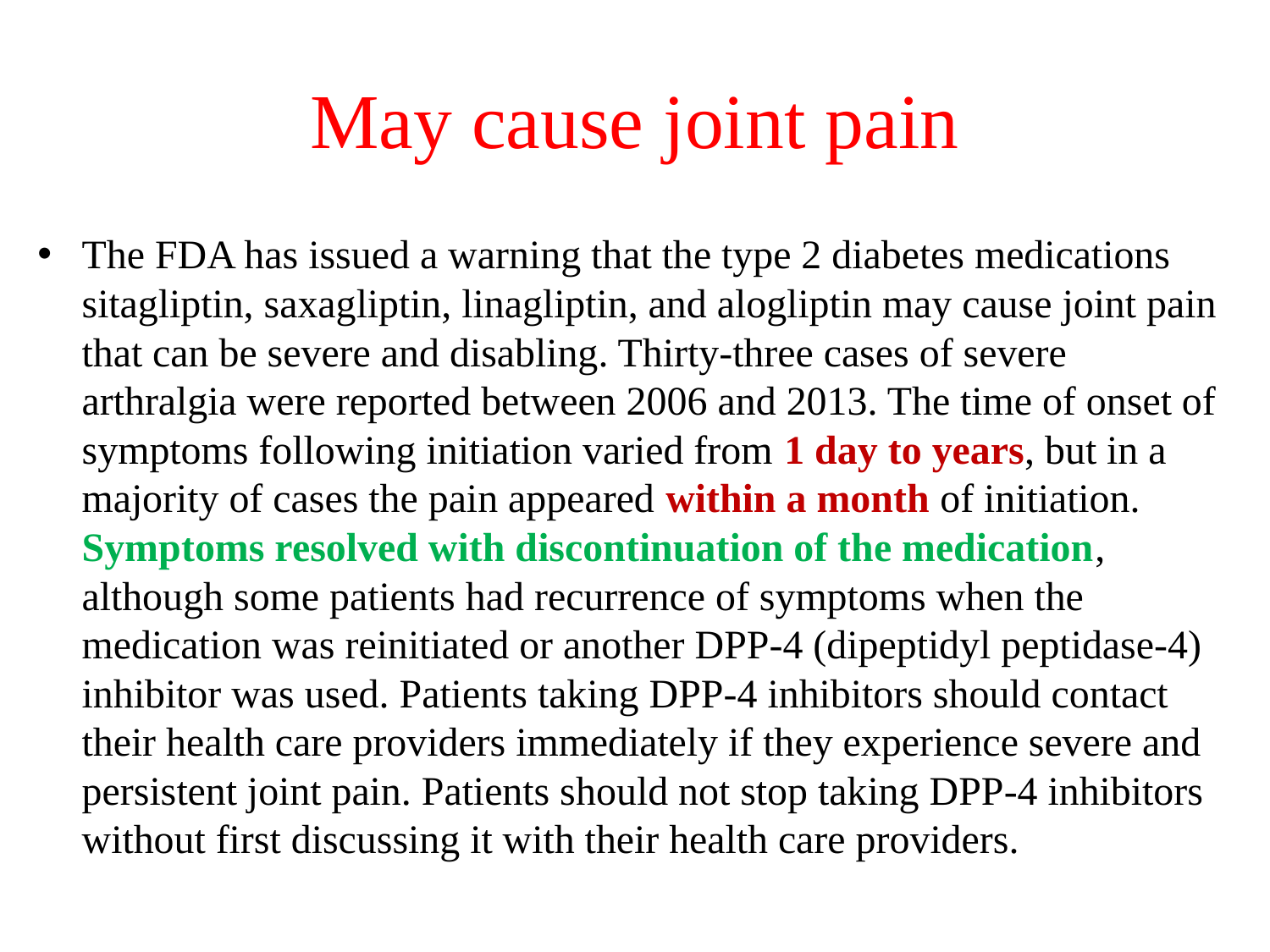

# May cause joint pain
The FDA has issued a warning that the type 2 diabetes medications sitagliptin, saxagliptin, linagliptin, and alogliptin may cause joint pain that can be severe and disabling. Thirty-three cases of severe arthralgia were reported between 2006 and 2013. The time of onset of symptoms following initiation varied from 1 day to years, but in a majority of cases the pain appeared within a month of initiation. Symptoms resolved with discontinuation of the medication, although some patients had recurrence of symptoms when the medication was reinitiated or another DPP-4 (dipeptidyl peptidase-4) inhibitor was used. Patients taking DPP-4 inhibitors should contact their health care providers immediately if they experience severe and persistent joint pain. Patients should not stop taking DPP-4 inhibitors without first discussing it with their health care providers.